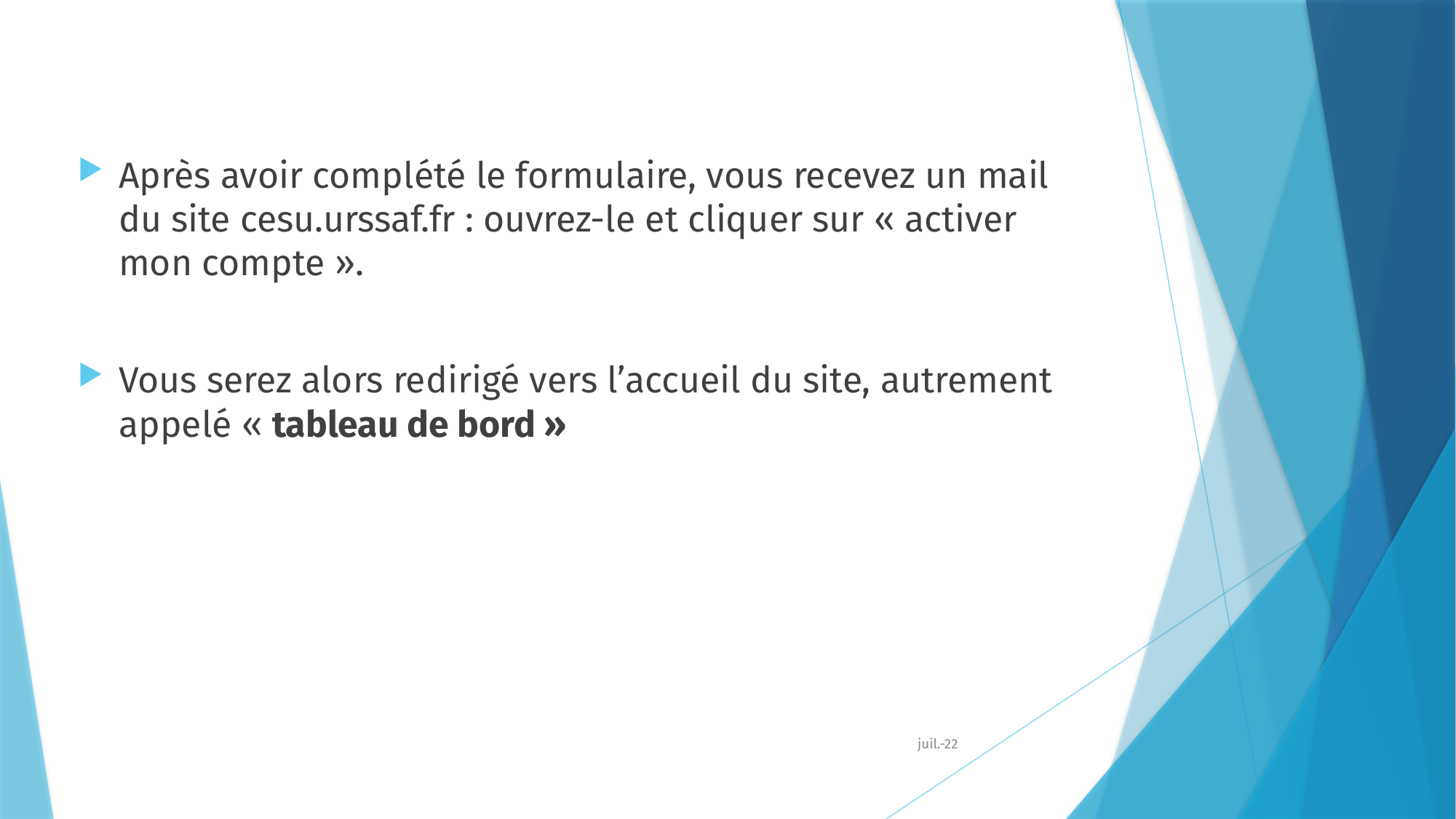

Après avoir complété le formulaire, vous recevez un mail du site cesu.urssaf.fr : ouvrez-le et cliquer sur « activer mon compte ».

Vous serez alors redirigé vers l’accueil du site, autrement appelé « tableau de bord »
juil.-22